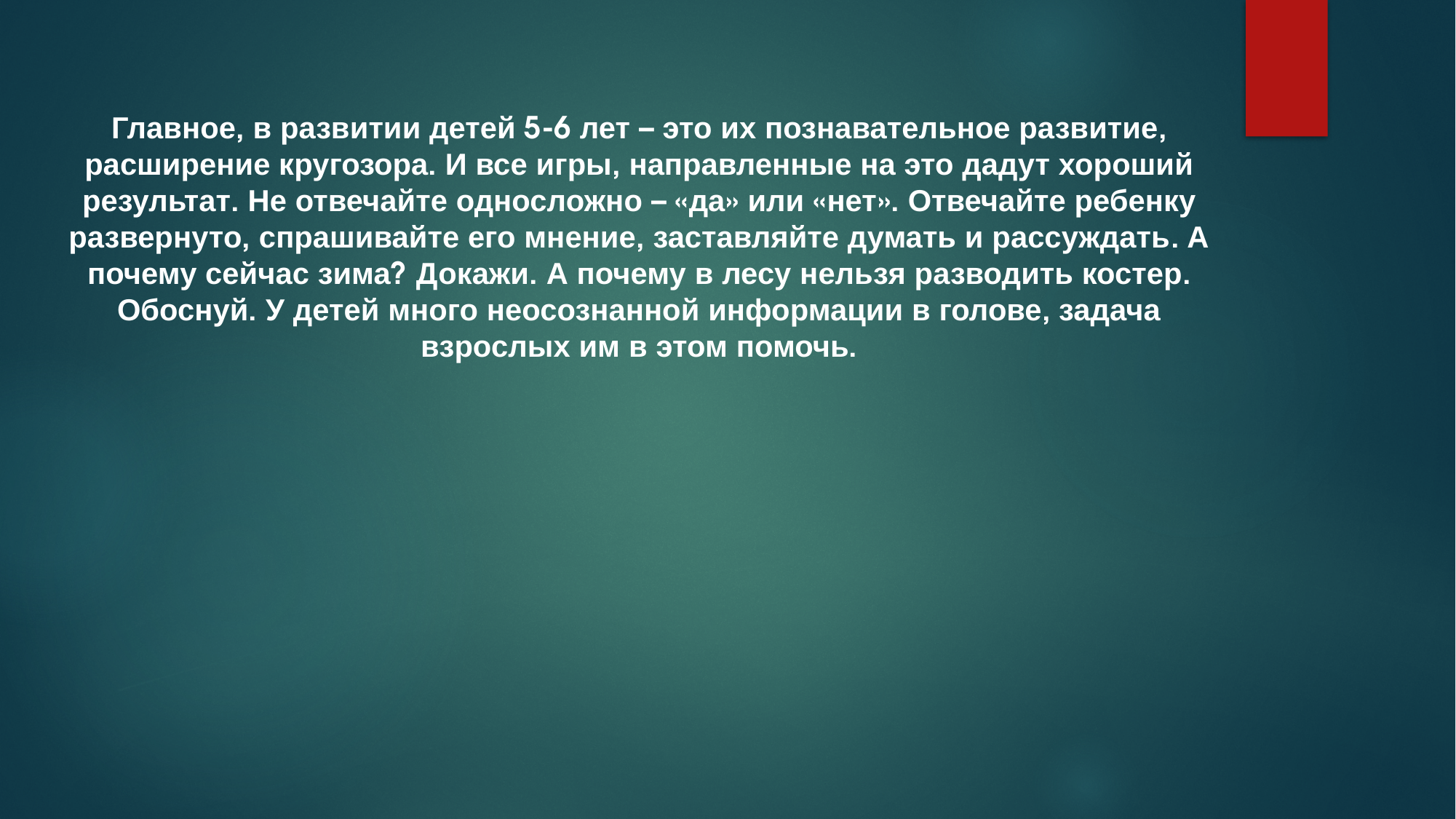

Главное, в развитии детей 5-6 лет – это их познавательное развитие, расширение кругозора. И все игры, направленные на это дадут хороший результат. Не отвечайте односложно – «да» или «нет». Отвечайте ребенку развернуто, спрашивайте его мнение, заставляйте думать и рассуждать. А почему сейчас зима? Докажи. А почему в лесу нельзя разводить костер. Обоснуй. У детей много неосознанной информации в голове, задача взрослых им в этом помочь.